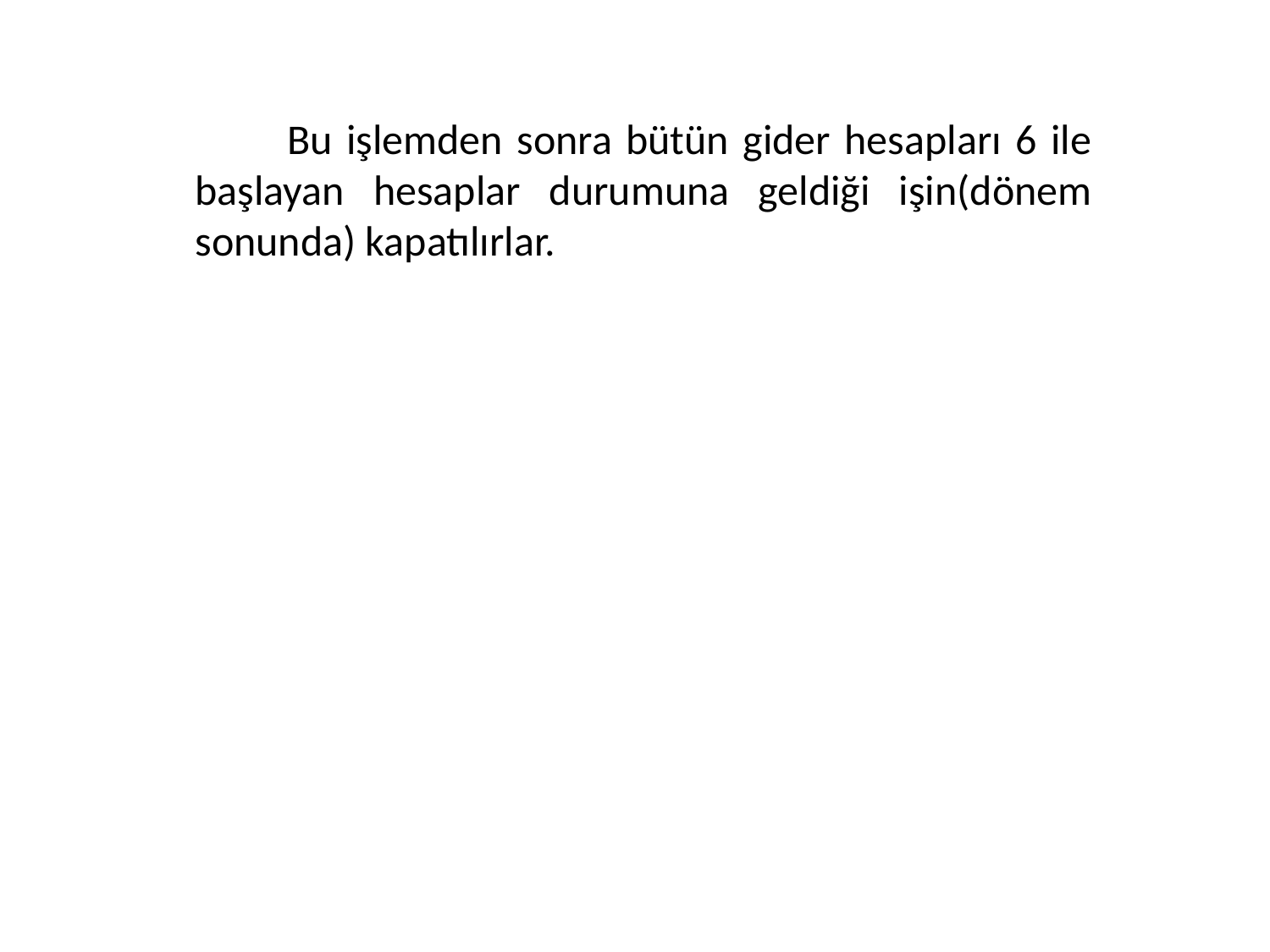

Bu işlemden sonra bütün gider hesapları 6 ile başlayan hesaplar durumuna geldiği işin(dönem sonunda) kapatılırlar.